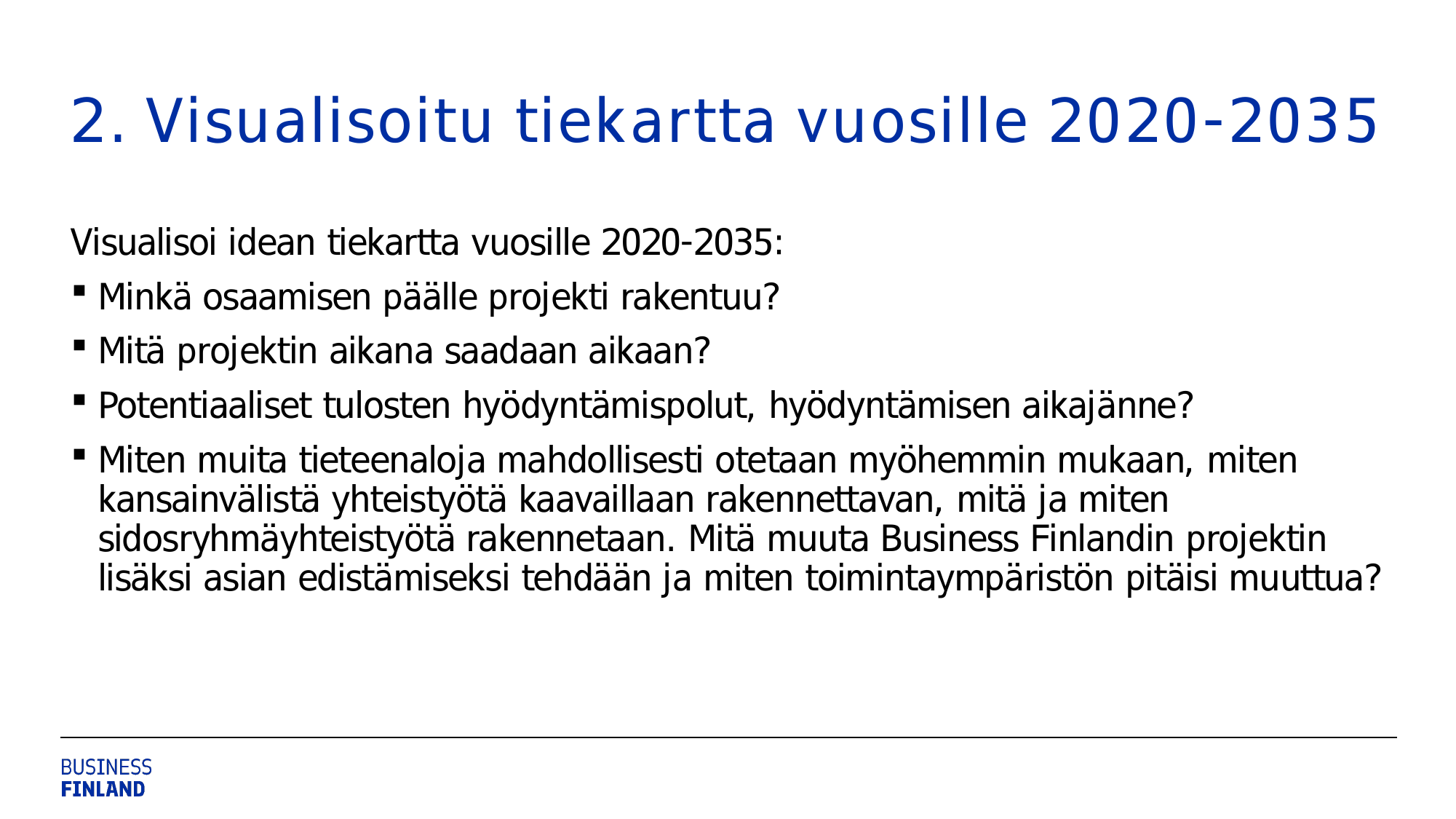

# 2. Visualisoitu tiekartta vuosille 2020-2035
Visualisoi idean tiekartta vuosille 2020-2035:
Minkä osaamisen päälle projekti rakentuu?
Mitä projektin aikana saadaan aikaan?
Potentiaaliset tulosten hyödyntämispolut, hyödyntämisen aikajänne?
Miten muita tieteenaloja mahdollisesti otetaan myöhemmin mukaan, miten kansainvälistä yhteistyötä kaavaillaan rakennettavan, mitä ja miten sidosryhmäyhteistyötä rakennetaan. Mitä muuta Business Finlandin projektin lisäksi asian edistämiseksi tehdään ja miten toimintaympäristön pitäisi muuttua?